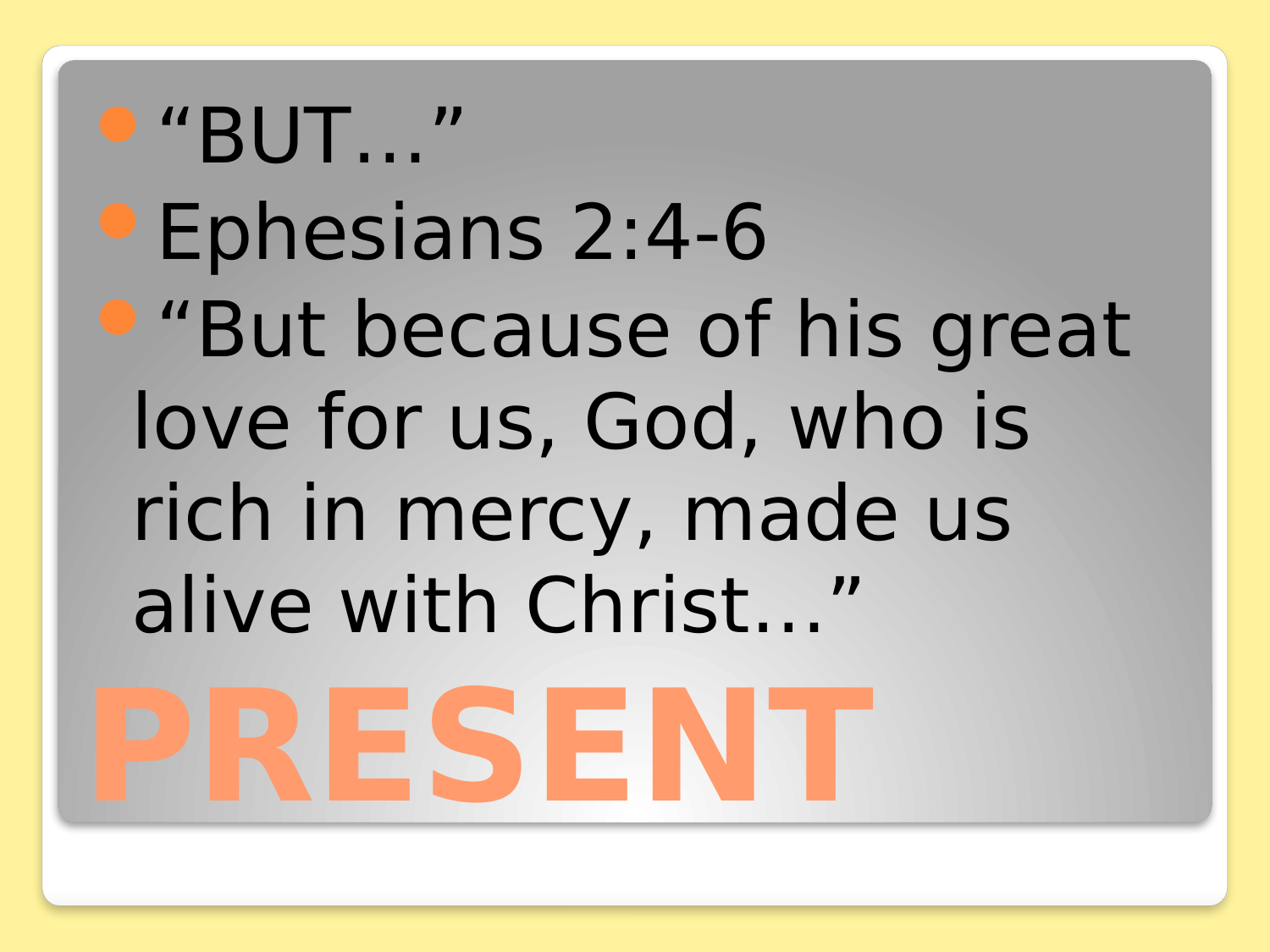

“BUT…”
Ephesians 2:4-6
“But because of his great love for us, God, who is rich in mercy, made us alive with Christ…”
# PRESENT